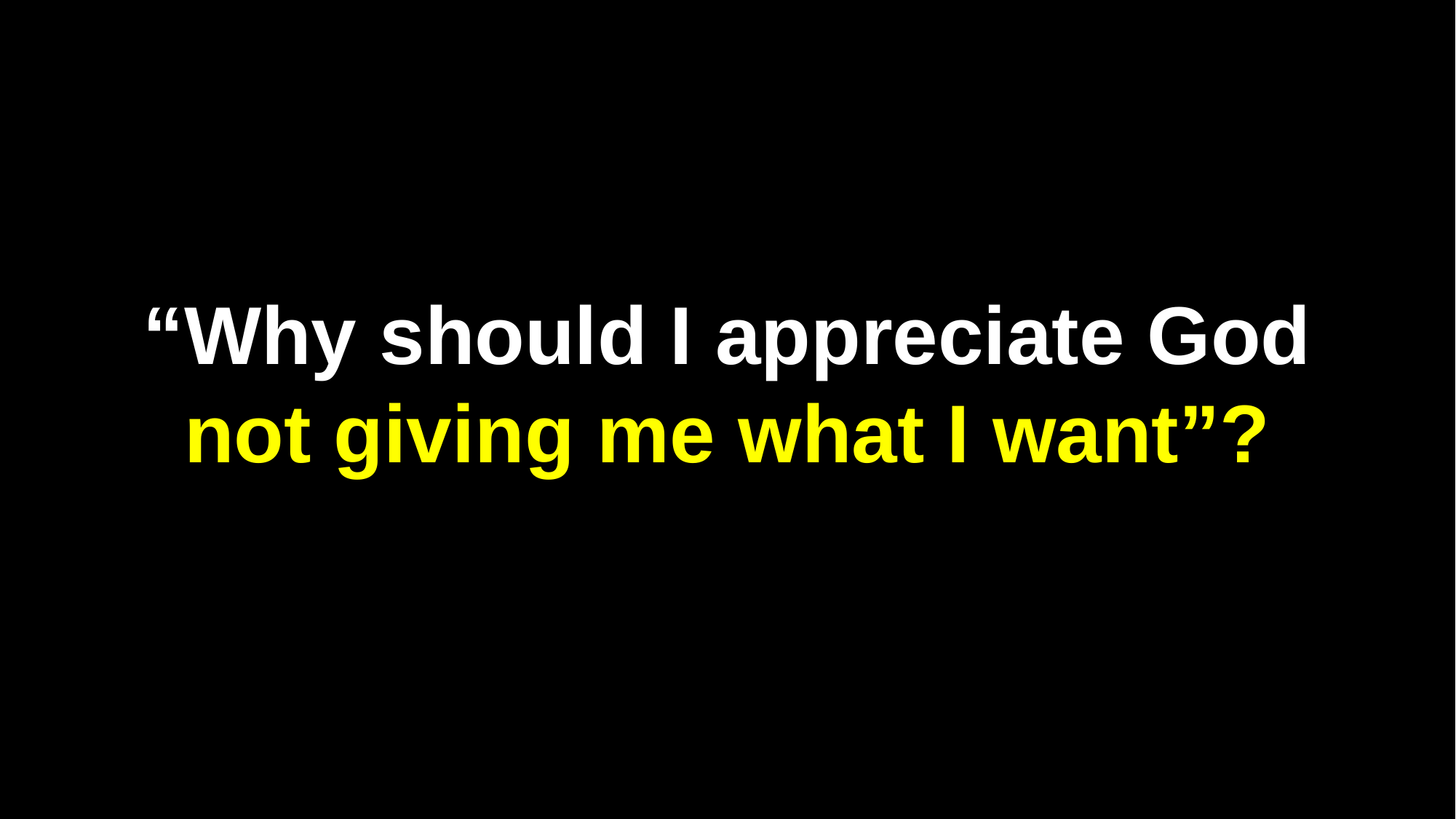

“Why should I appreciate God not giving me what I want”?